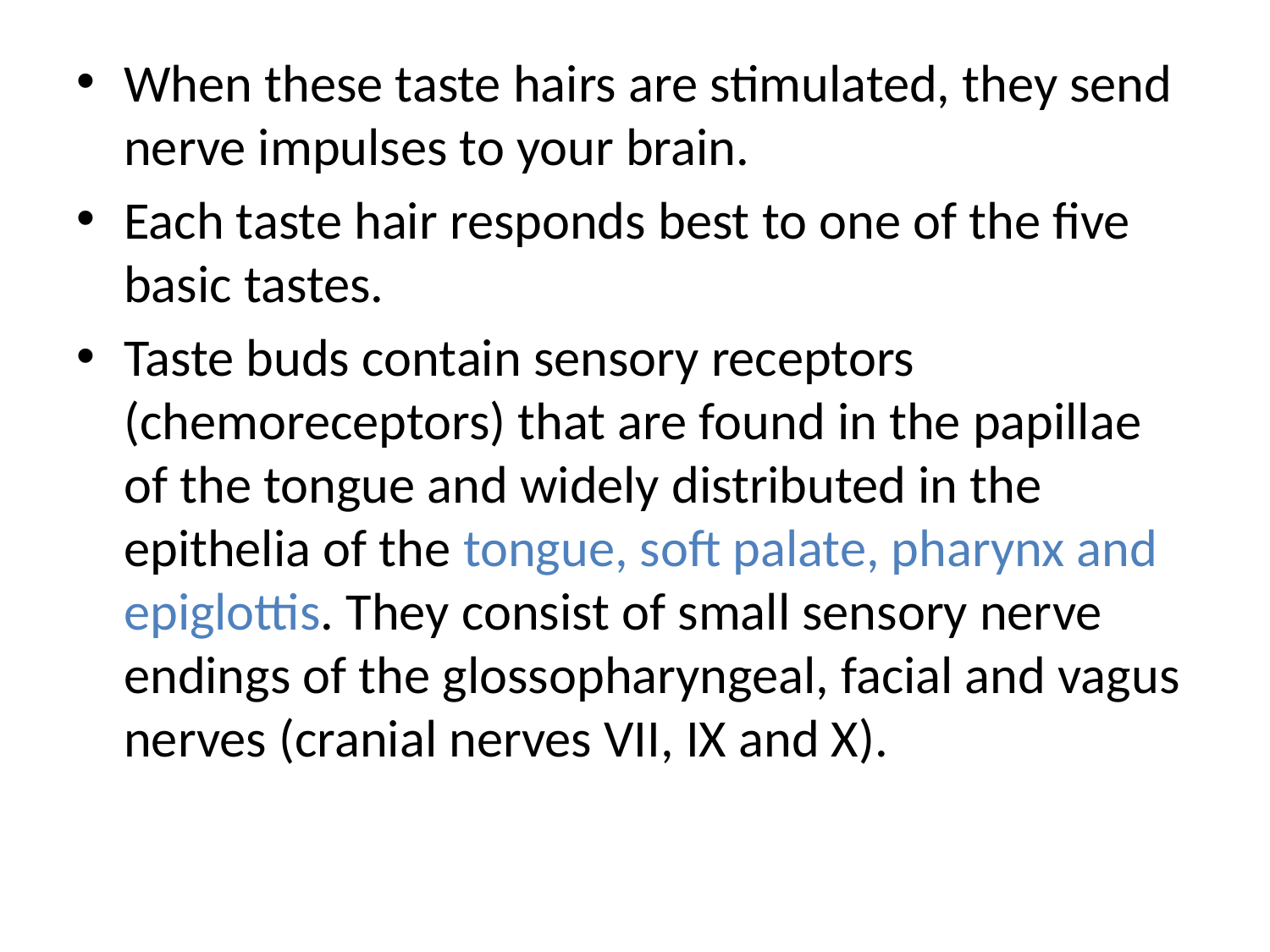

When these taste hairs are stimulated, they send nerve impulses to your brain.
Each taste hair responds best to one of the five basic tastes.
Taste buds contain sensory receptors (chemoreceptors) that are found in the papillae of the tongue and widely distributed in the epithelia of the tongue, soft palate, pharynx and epiglottis. They consist of small sensory nerve endings of the glossopharyngeal, facial and vagus nerves (cranial nerves VII, IX and X).